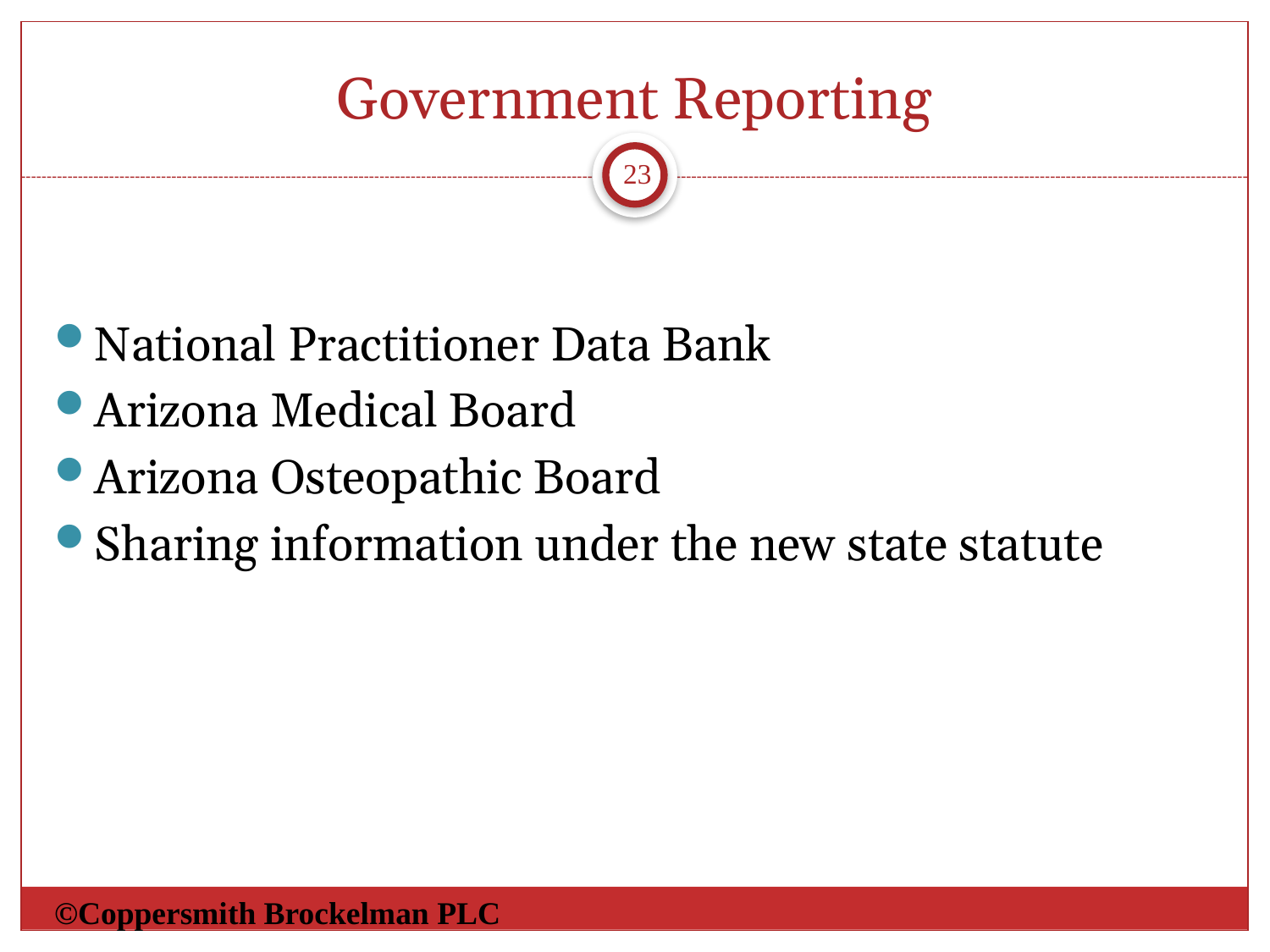

# Government Reporting
23
National Practitioner Data Bank
Arizona Medical Board
Arizona Osteopathic Board
Sharing information under the new state statute